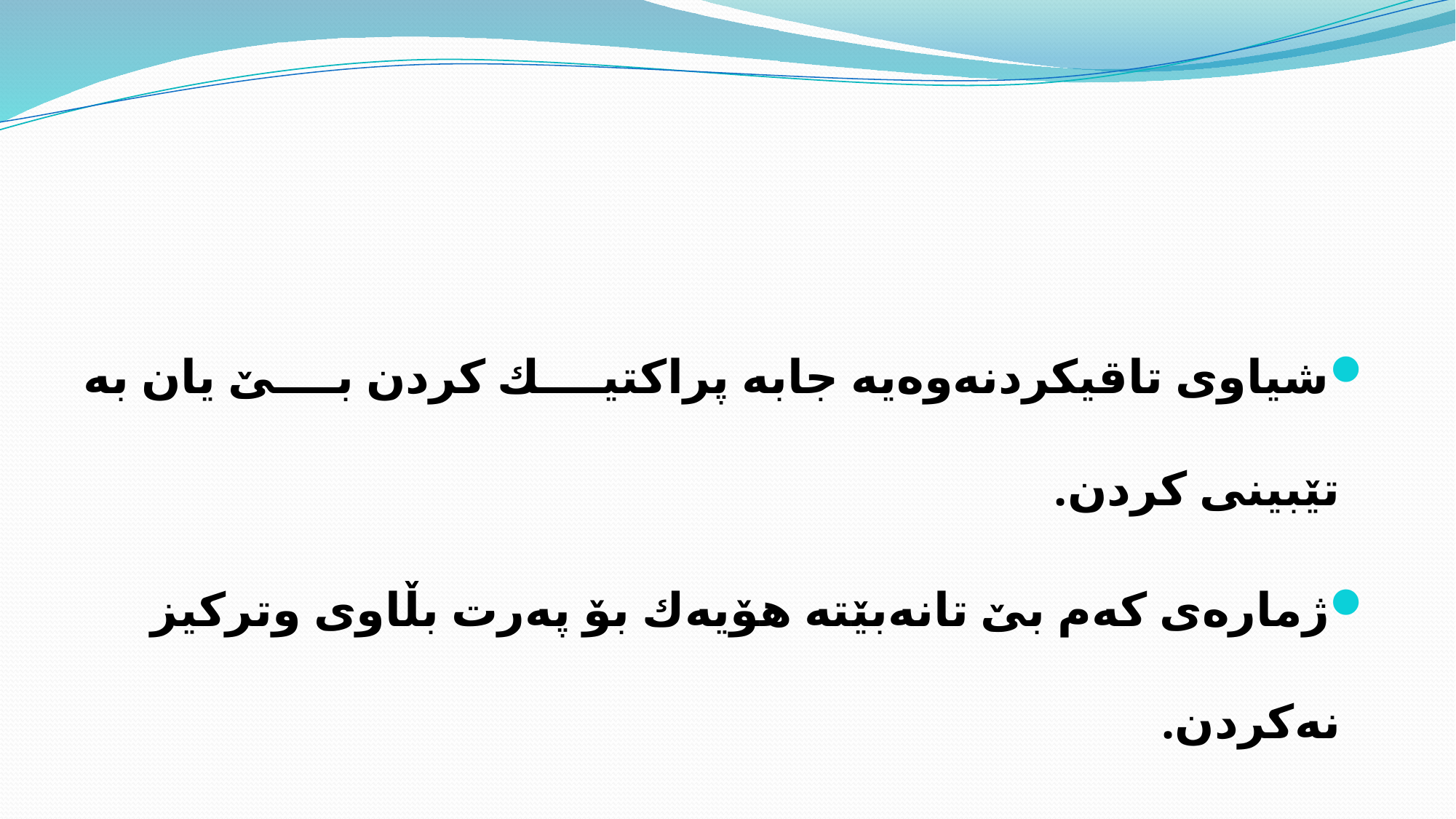

#

شیاوی تاقیكردنه‌وه‌یه‌ جابه‌ پراكتیك كردن بێ یان به‌ تێبینی كردن.
ژماره‌ی كه‌م بێ تانه‌بێته هۆیه‌ك بۆ په‌رت بڵاوی وتركیز نه‌كردن.